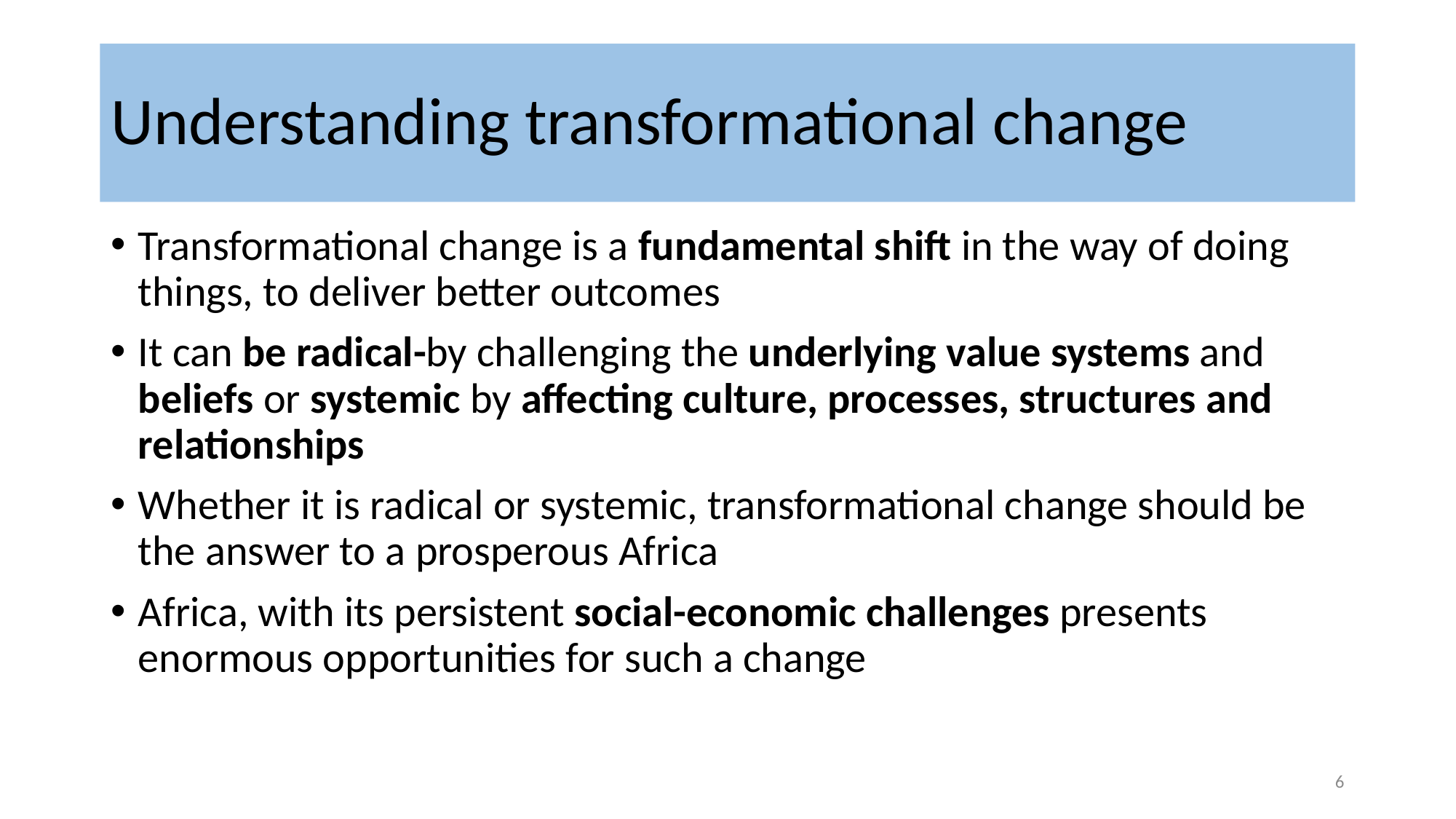

# Understanding transformational change
Transformational change is a fundamental shift in the way of doing things, to deliver better outcomes
It can be radical-by challenging the underlying value systems and beliefs or systemic by affecting culture, processes, structures and relationships
Whether it is radical or systemic, transformational change should be the answer to a prosperous Africa
Africa, with its persistent social-economic challenges presents enormous opportunities for such a change
6